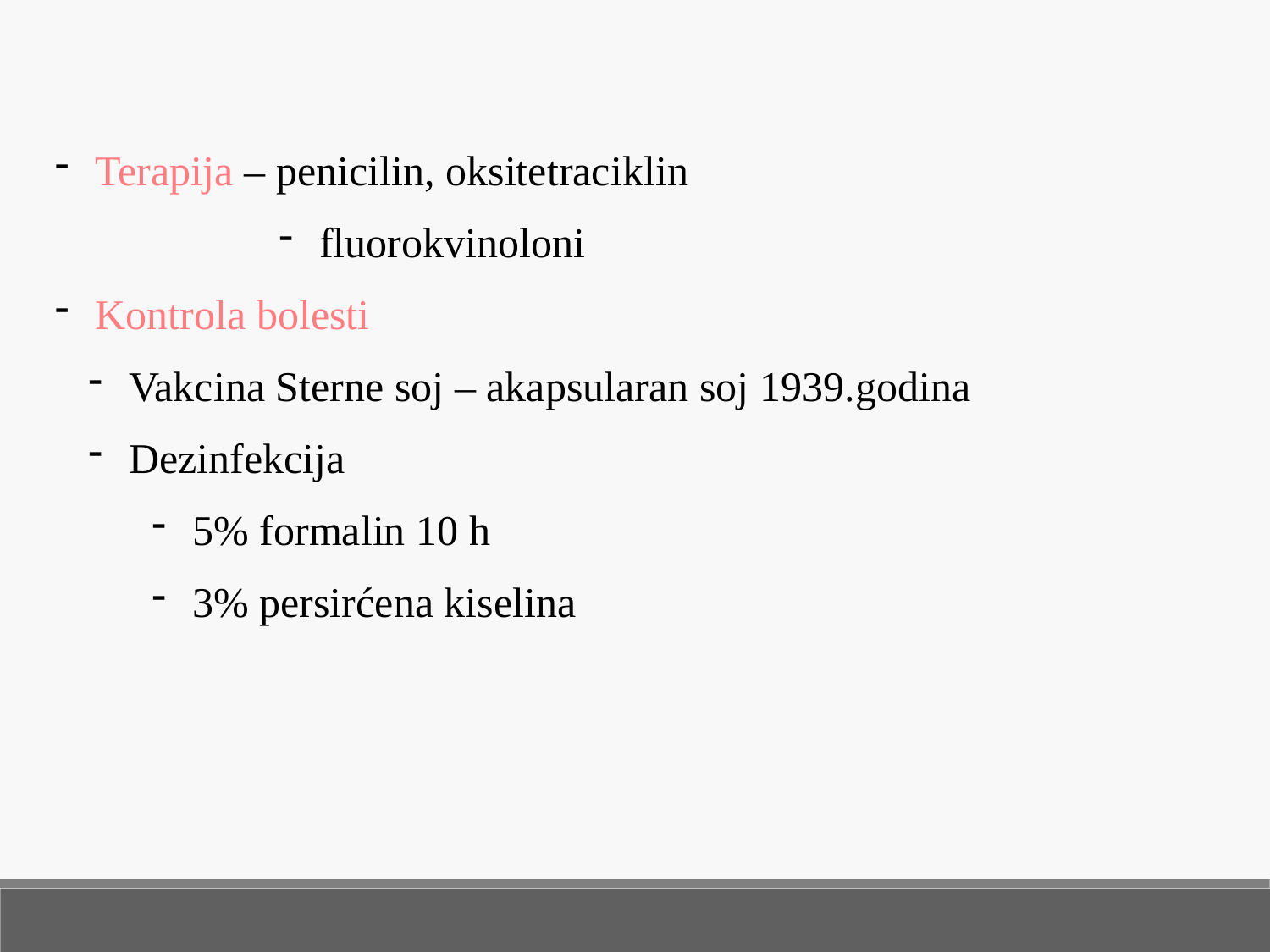

Terapija – penicilin, oksitetraciklin
 fluorokvinoloni
 Kontrola bolesti
 Vakcina Sterne soj – akapsularan soj 1939.godina
 Dezinfekcija
 5% formalin 10 h
 3% persirćena kiselina